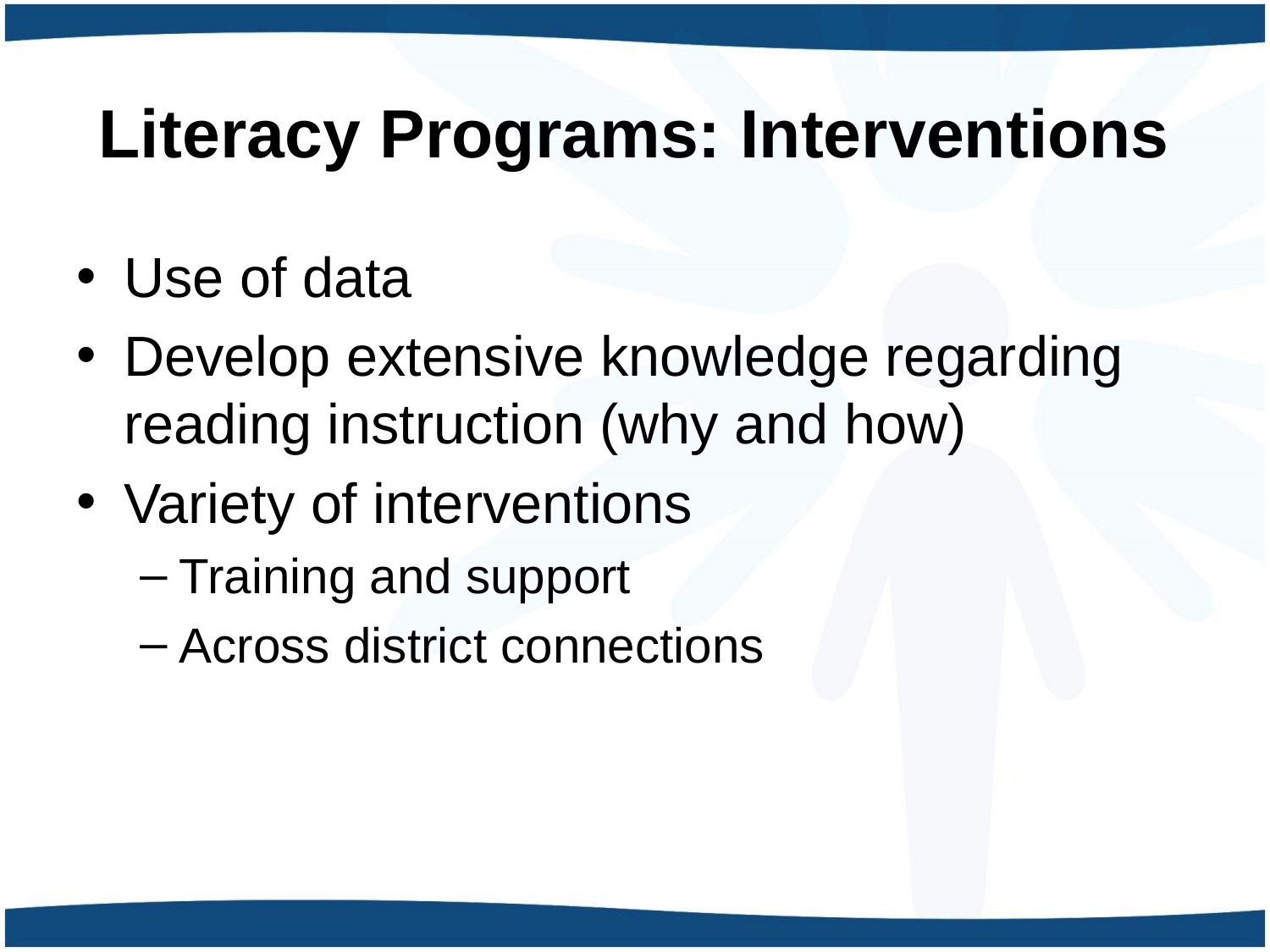

# Literacy Programs: Interventions
Use of data
Develop extensive knowledge regarding reading instruction (why and how)
Variety of interventions
Training and support
Across district connections